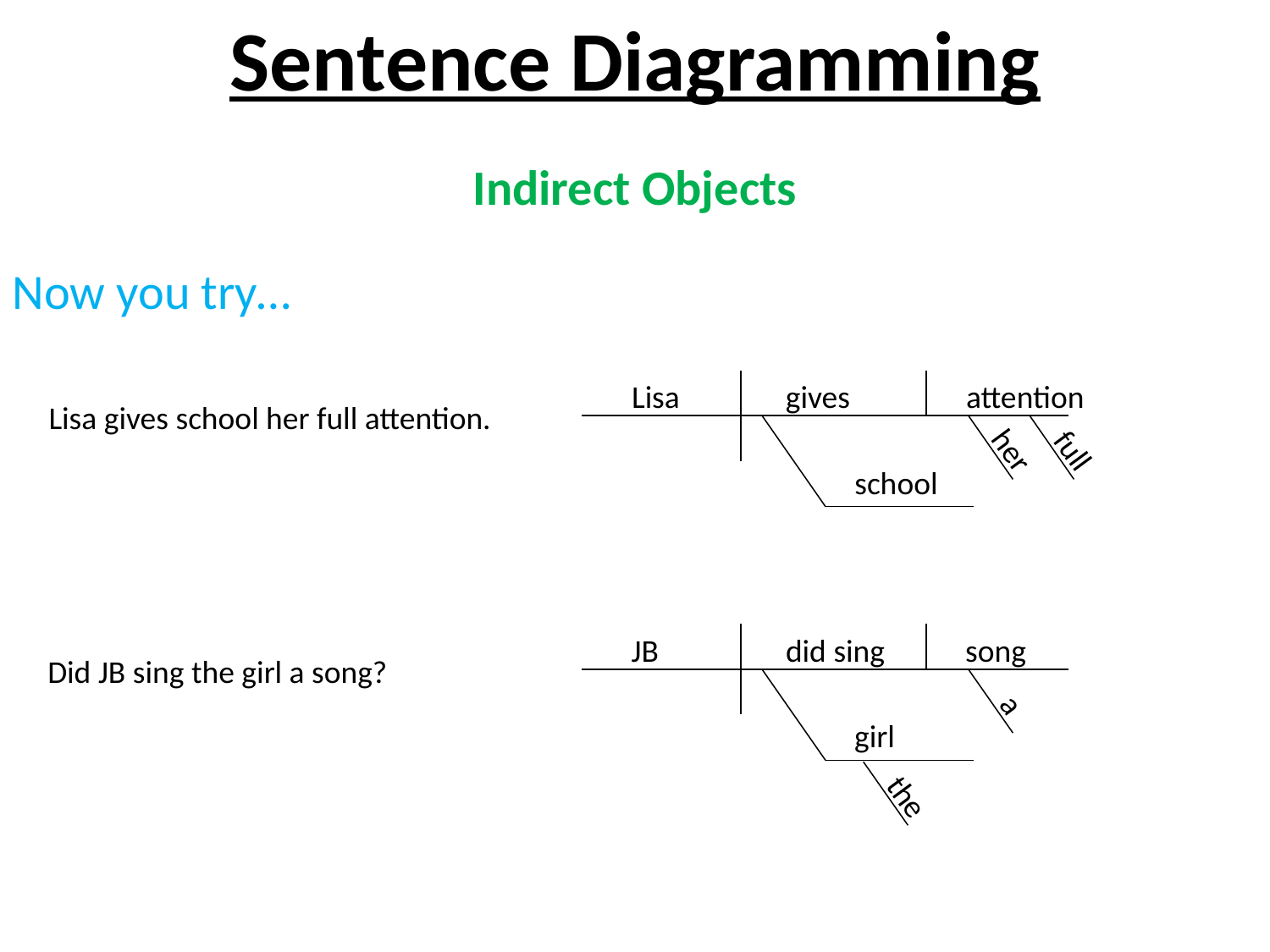

Sentence Diagramming
Indirect Objects
Now you try…
Lisa
gives
attention
Lisa gives school her full attention.
her
full
school
JB
did sing
song
Did JB sing the girl a song?
a
girl
the